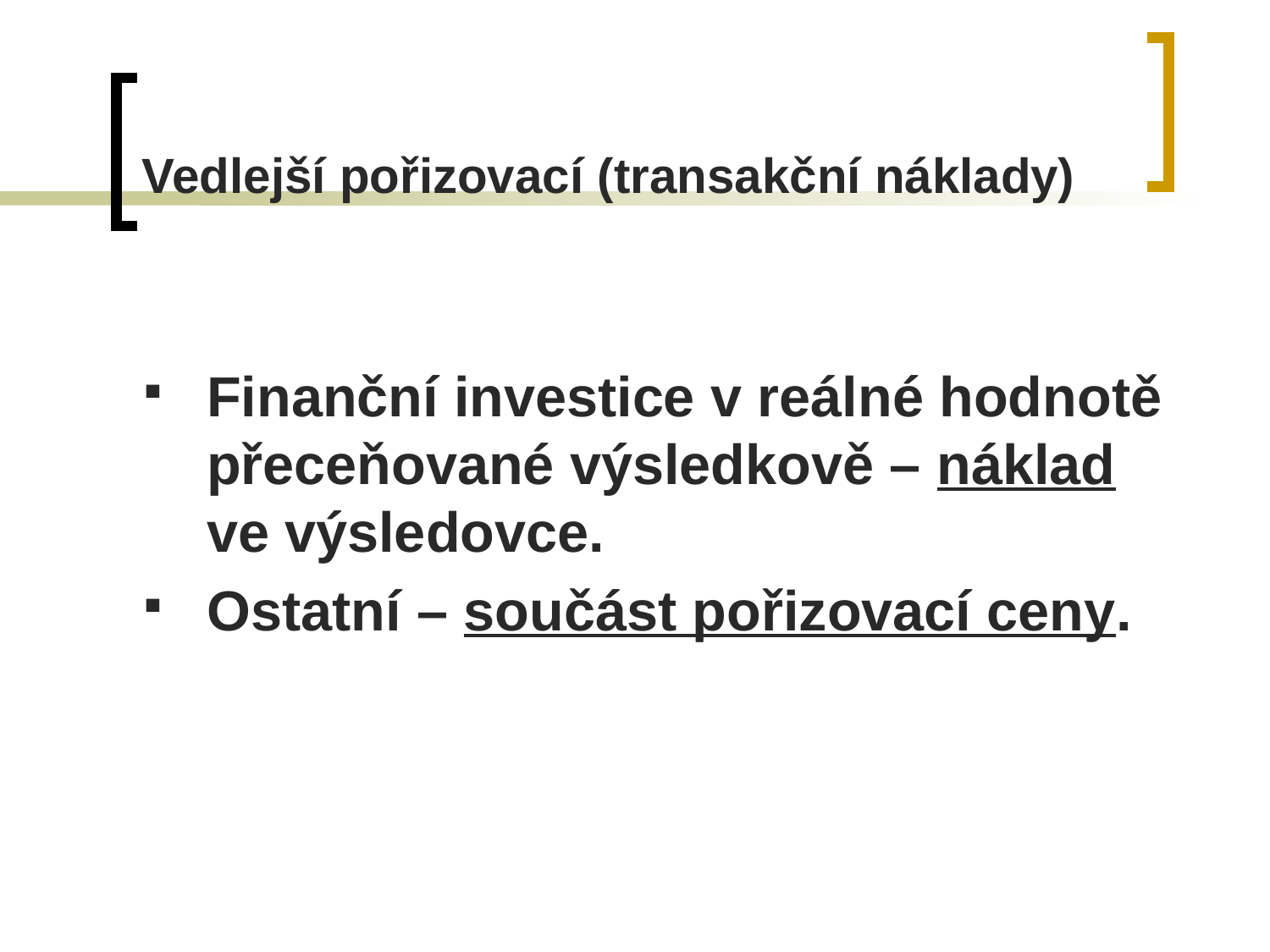

# Vedlejší pořizovací (transakční náklady)

Finanční investice v reálné hodnotě přeceňované výsledkově – náklad ve výsledovce.
Ostatní – součást pořizovací ceny.